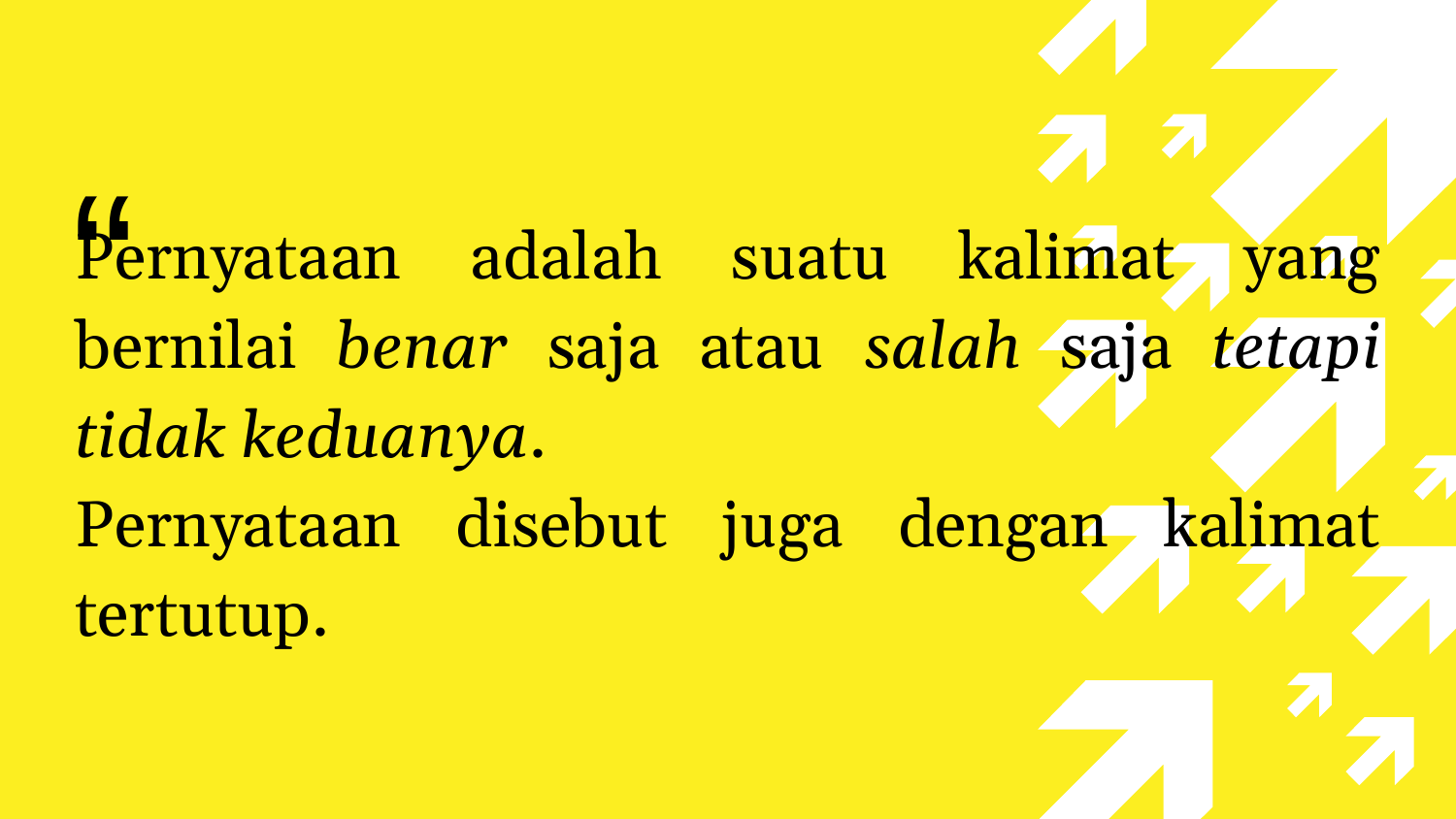

Pernyataan adalah suatu kalimat yang bernilai benar saja atau salah saja tetapi tidak keduanya.
Pernyataan disebut juga dengan kalimat tertutup.